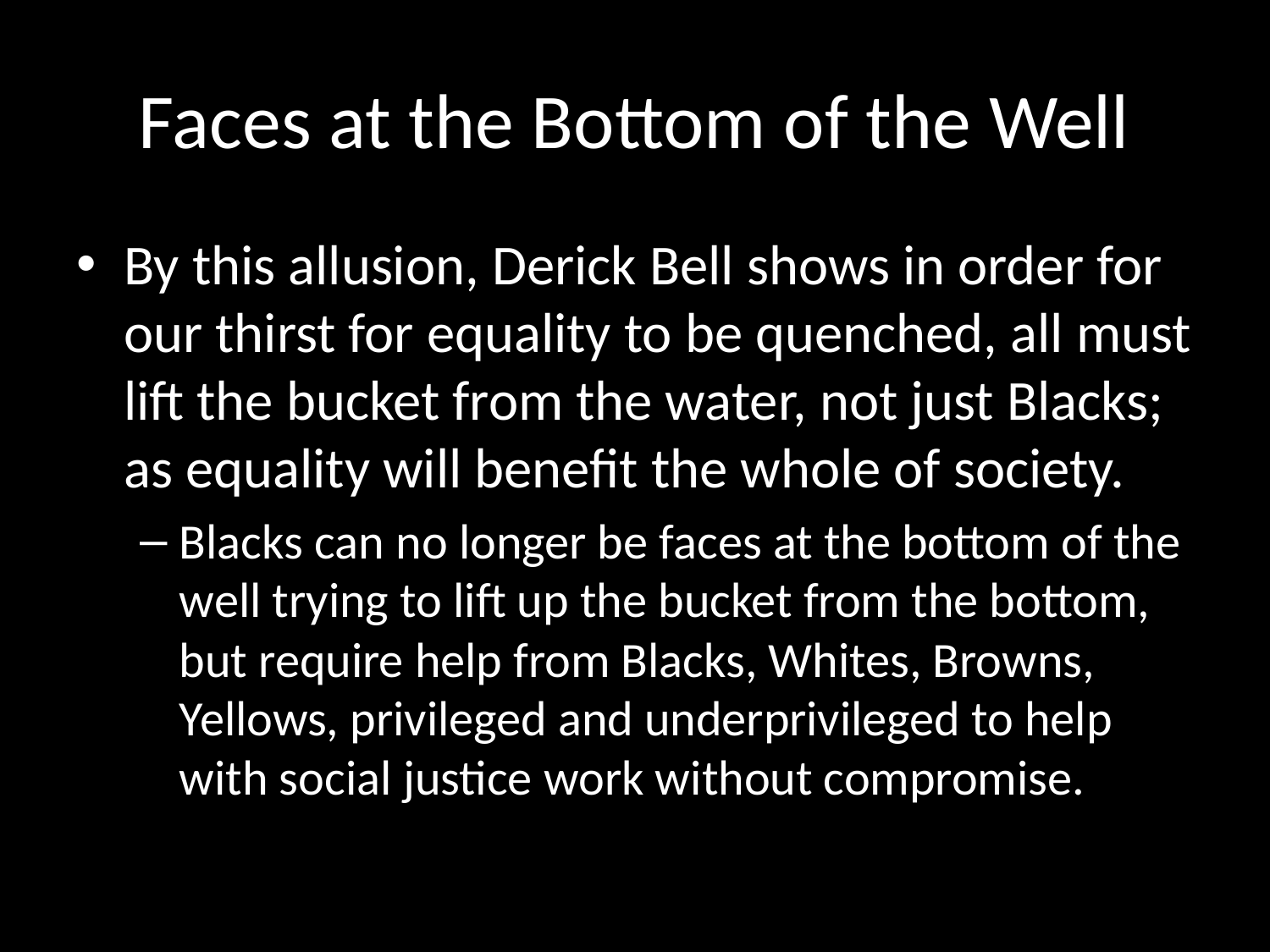

# Faces at the Bottom of the Well
By this allusion, Derick Bell shows in order for our thirst for equality to be quenched, all must lift the bucket from the water, not just Blacks; as equality will benefit the whole of society.
Blacks can no longer be faces at the bottom of the well trying to lift up the bucket from the bottom, but require help from Blacks, Whites, Browns, Yellows, privileged and underprivileged to help with social justice work without compromise.